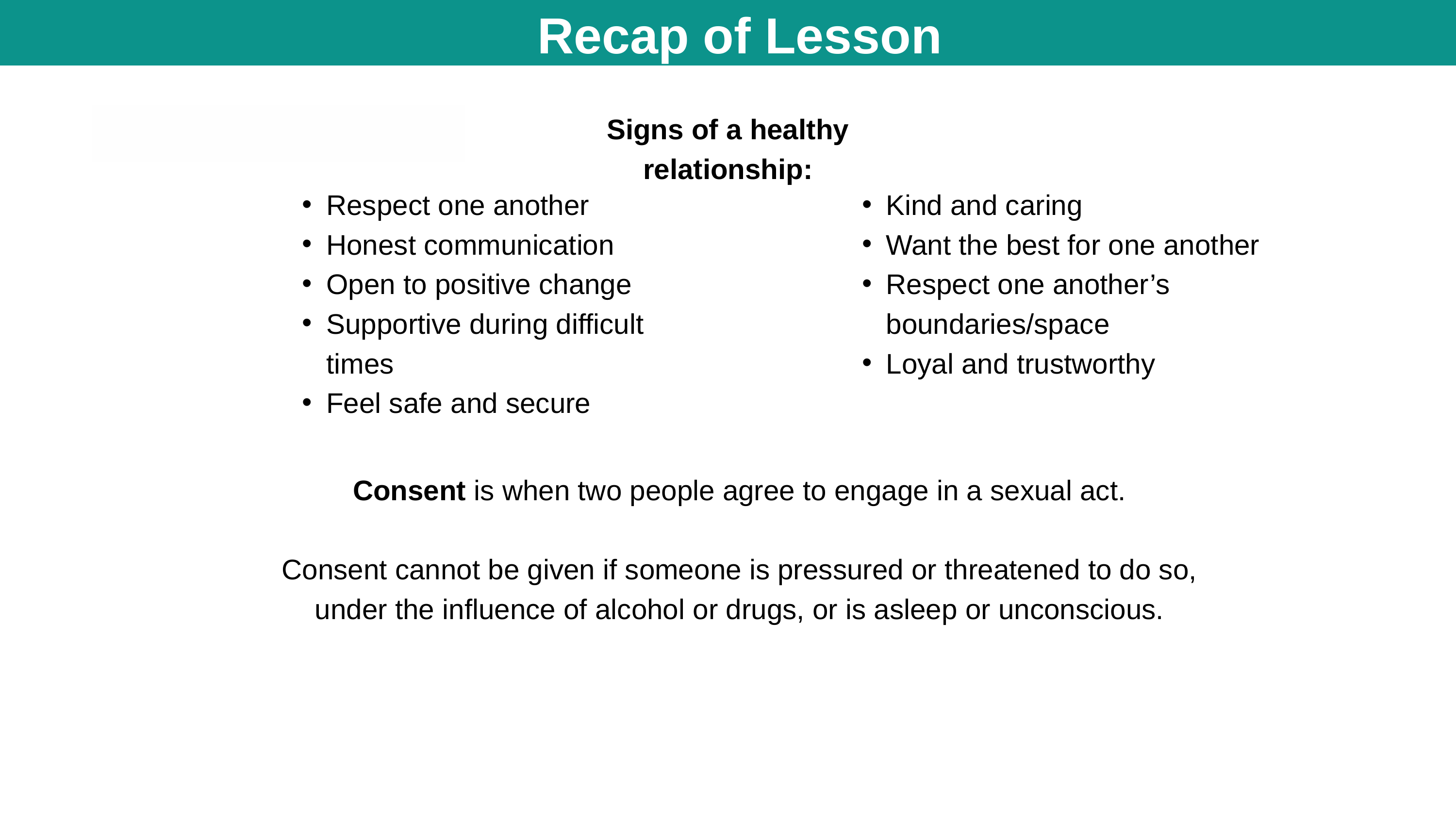

Recap of Lesson

Signs of a healthy relationship:
Respect one another
Honest communication
Open to positive change
Supportive during difficult times
Feel safe and secure
Kind and caring
Want the best for one another
Respect one another’s boundaries/space
Loyal and trustworthy
Consent is when two people agree to engage in a sexual act.

Consent cannot be given if someone is pressured or threatened to do so, under the influence of alcohol or drugs, or is asleep or unconscious.